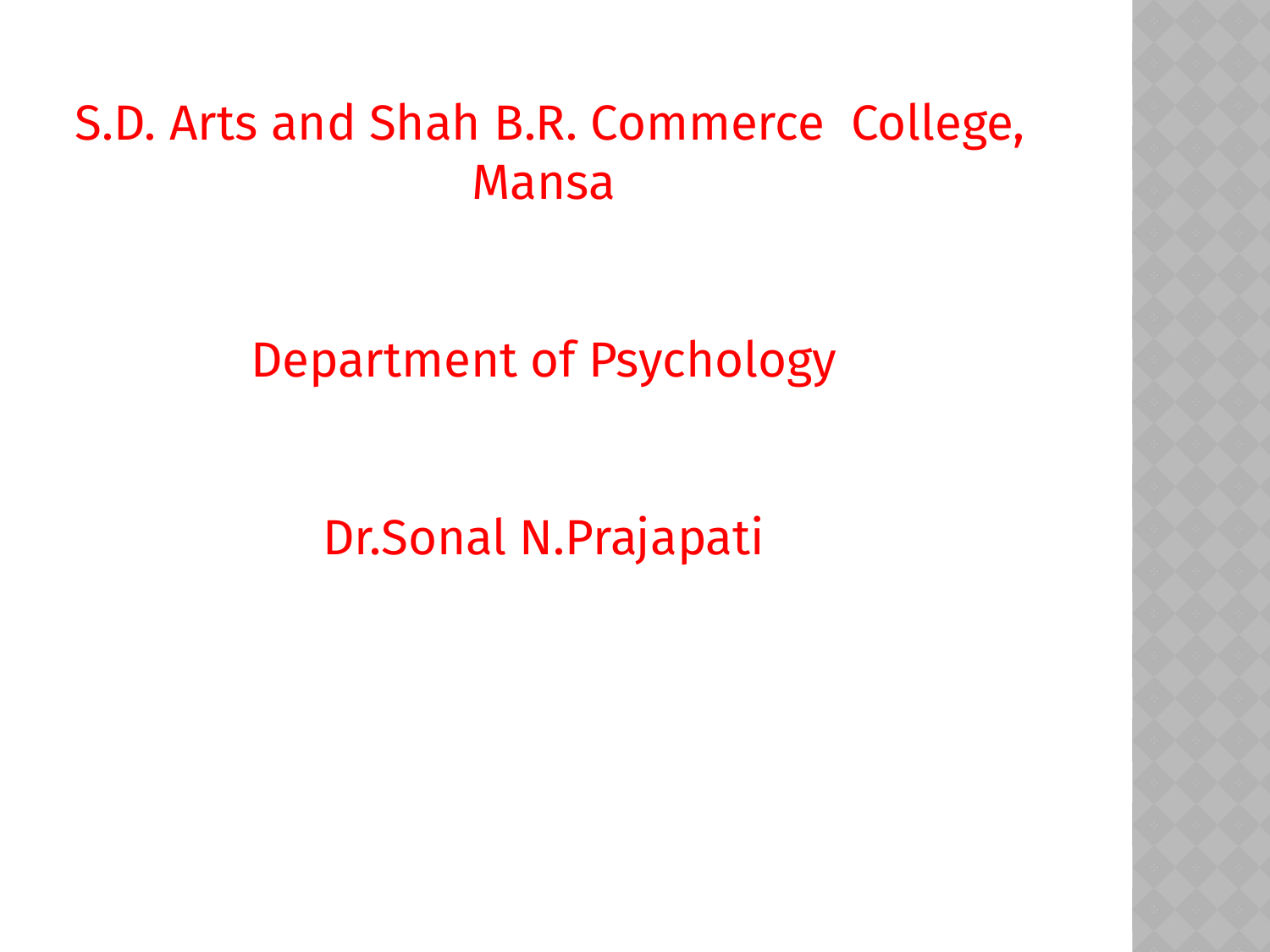

S.D. Arts and Shah B.R. Commerce  College, Mansa

Department of Psychology

Dr.Sonal N.Prajapati